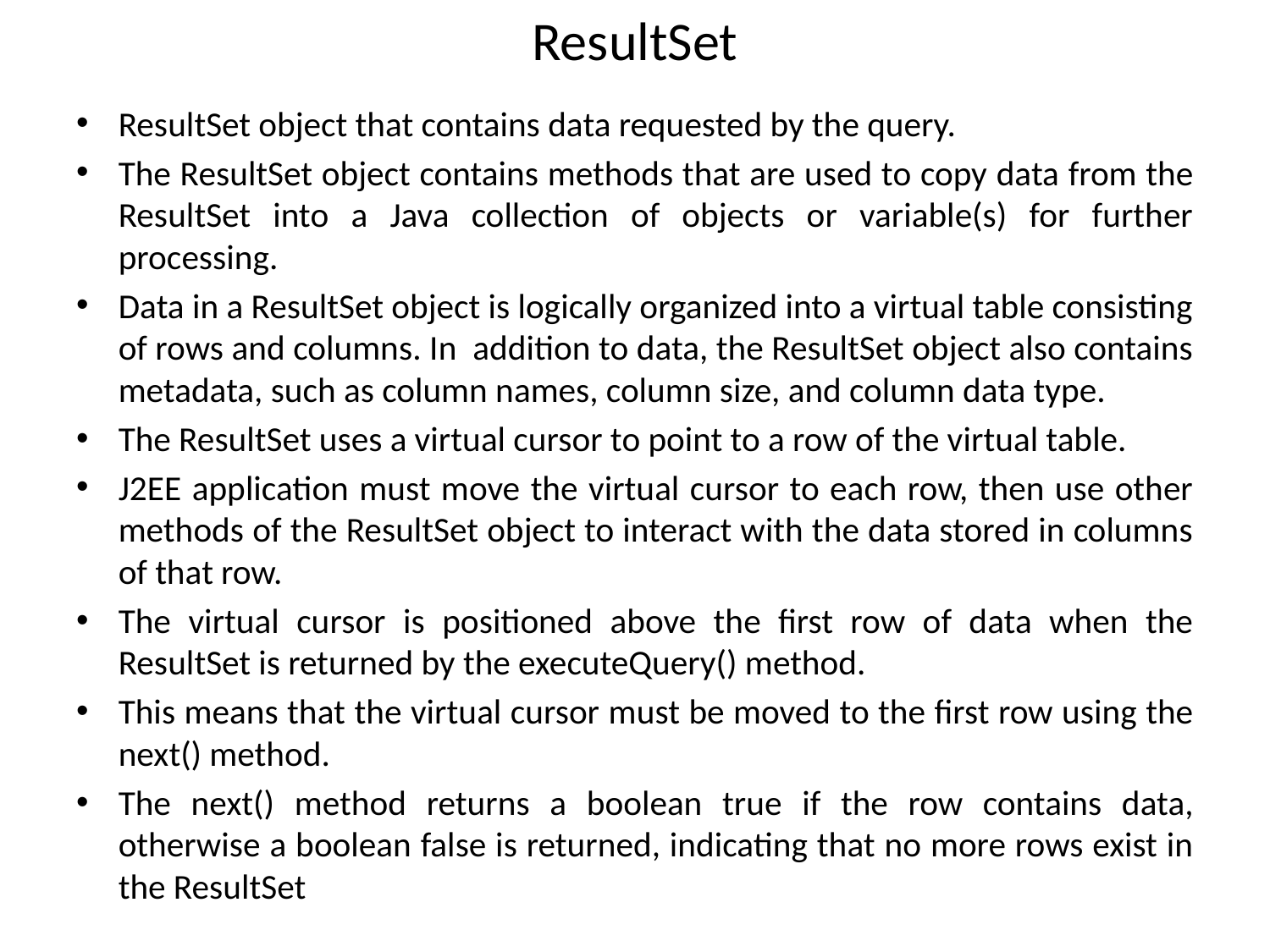

# ResultSet
ResultSet object that contains data requested by the query.
The ResultSet object contains methods that are used to copy data from the ResultSet into a Java collection of objects or variable(s) for further processing.
Data in a ResultSet object is logically organized into a virtual table consisting of rows and columns. In  addition to data, the ResultSet object also contains metadata, such as column names, column size, and column data type.
The ResultSet uses a virtual cursor to point to a row of the virtual table.
J2EE application must move the virtual cursor to each row, then use other methods of the ResultSet object to interact with the data stored in columns of that row.
The virtual cursor is positioned above the first row of data when the ResultSet is returned by the executeQuery() method.
This means that the virtual cursor must be moved to the first row using the next() method.
The next() method returns a boolean true if the row contains data, otherwise a boolean false is returned, indicating that no more rows exist in the ResultSet